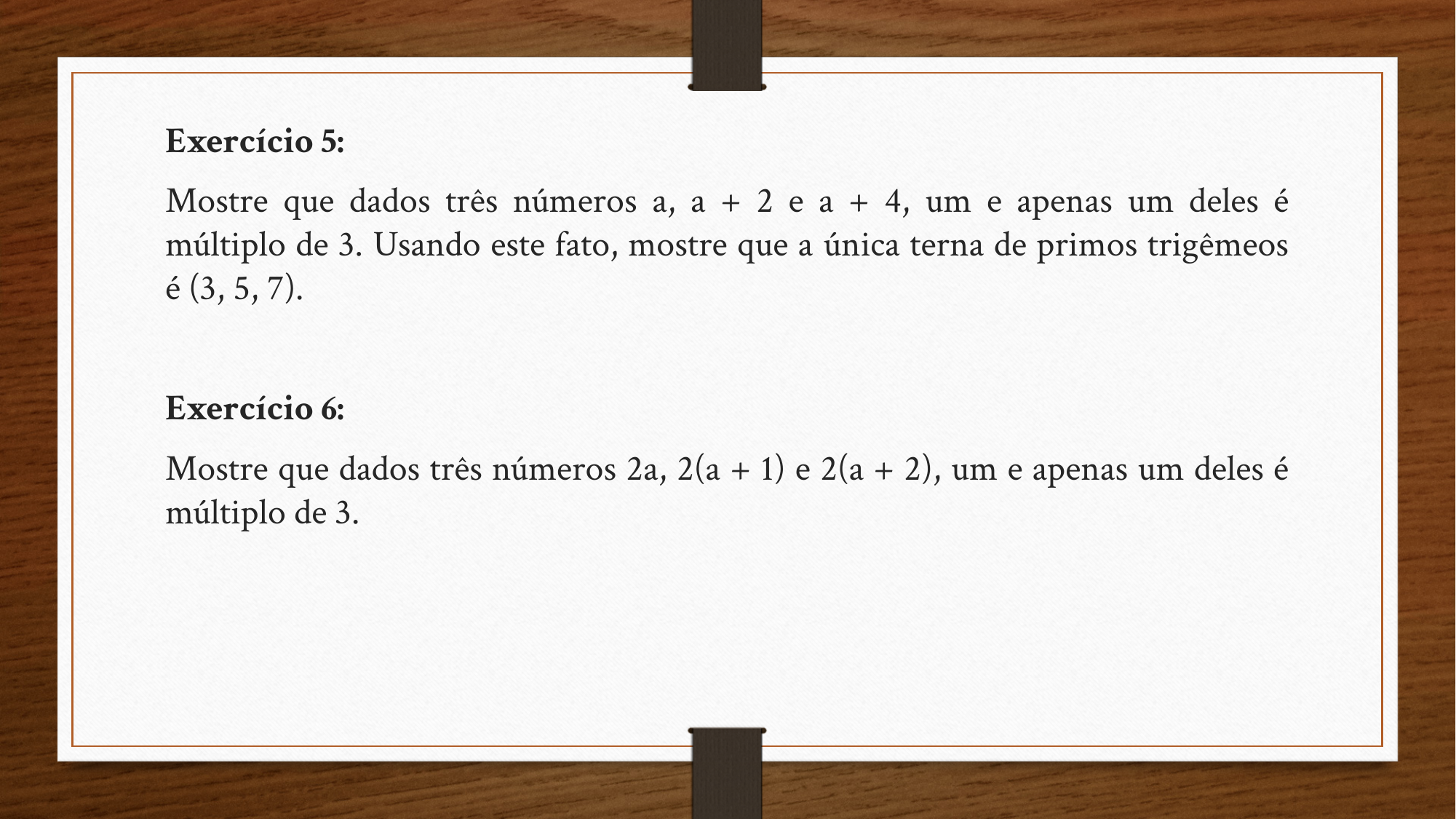

Exercício 5:
Mostre que dados três números a, a + 2 e a + 4, um e apenas um deles é múltiplo de 3. Usando este fato, mostre que a única terna de primos trigêmeos é (3, 5, 7).

Exercício 6:
Mostre que dados três números 2a, 2(a + 1) e 2(a + 2), um e apenas um deles é múltiplo de 3.